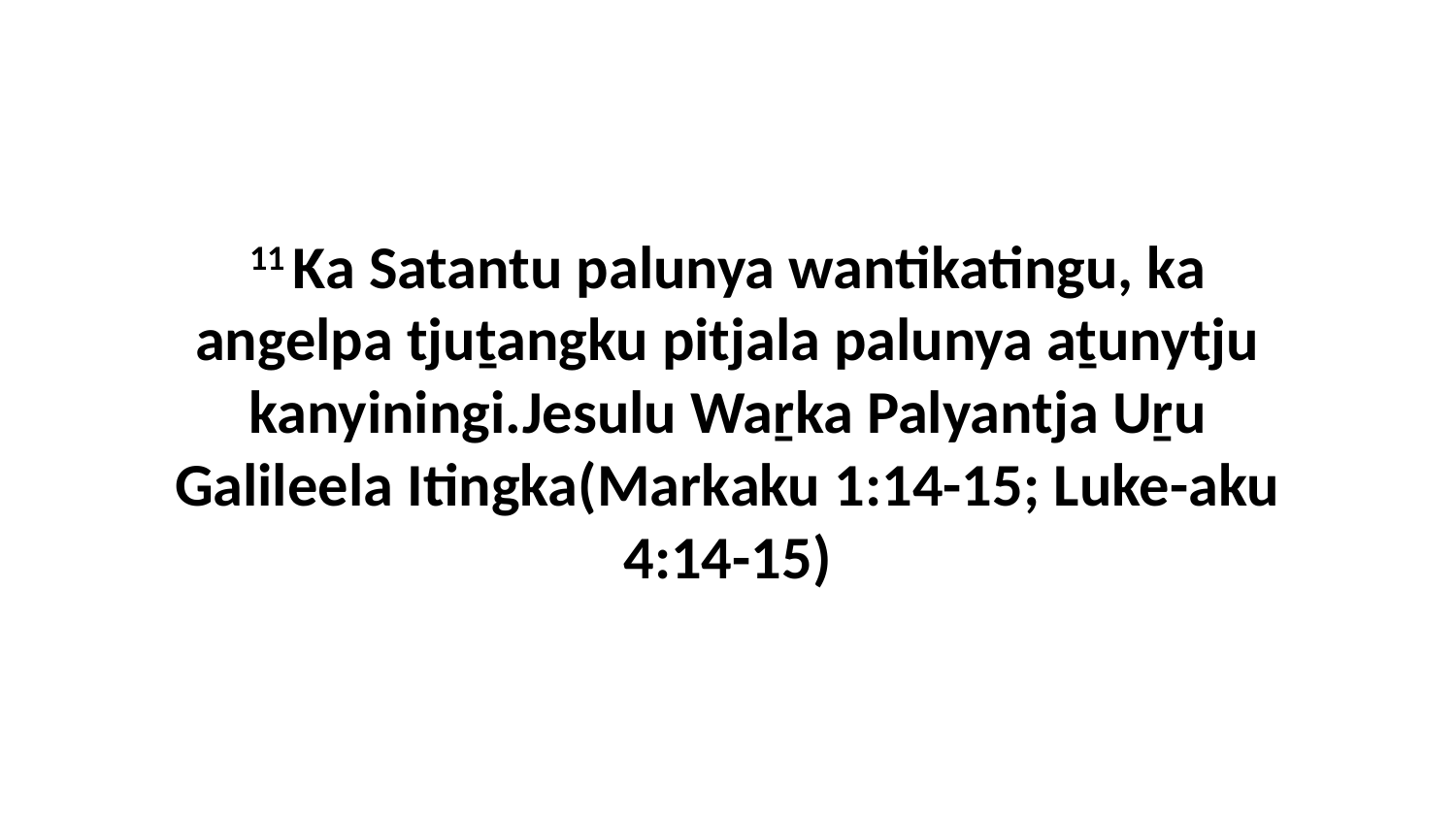

11 Ka Satantu palunya wantikatingu, ka angelpa tjuṯangku pitjala palunya aṯunytju kanyiningi.Jesulu Waṟka Palyantja Uṟu Galileela Itingka(Markaku 1:14-15; Luke-aku 4:14-15)